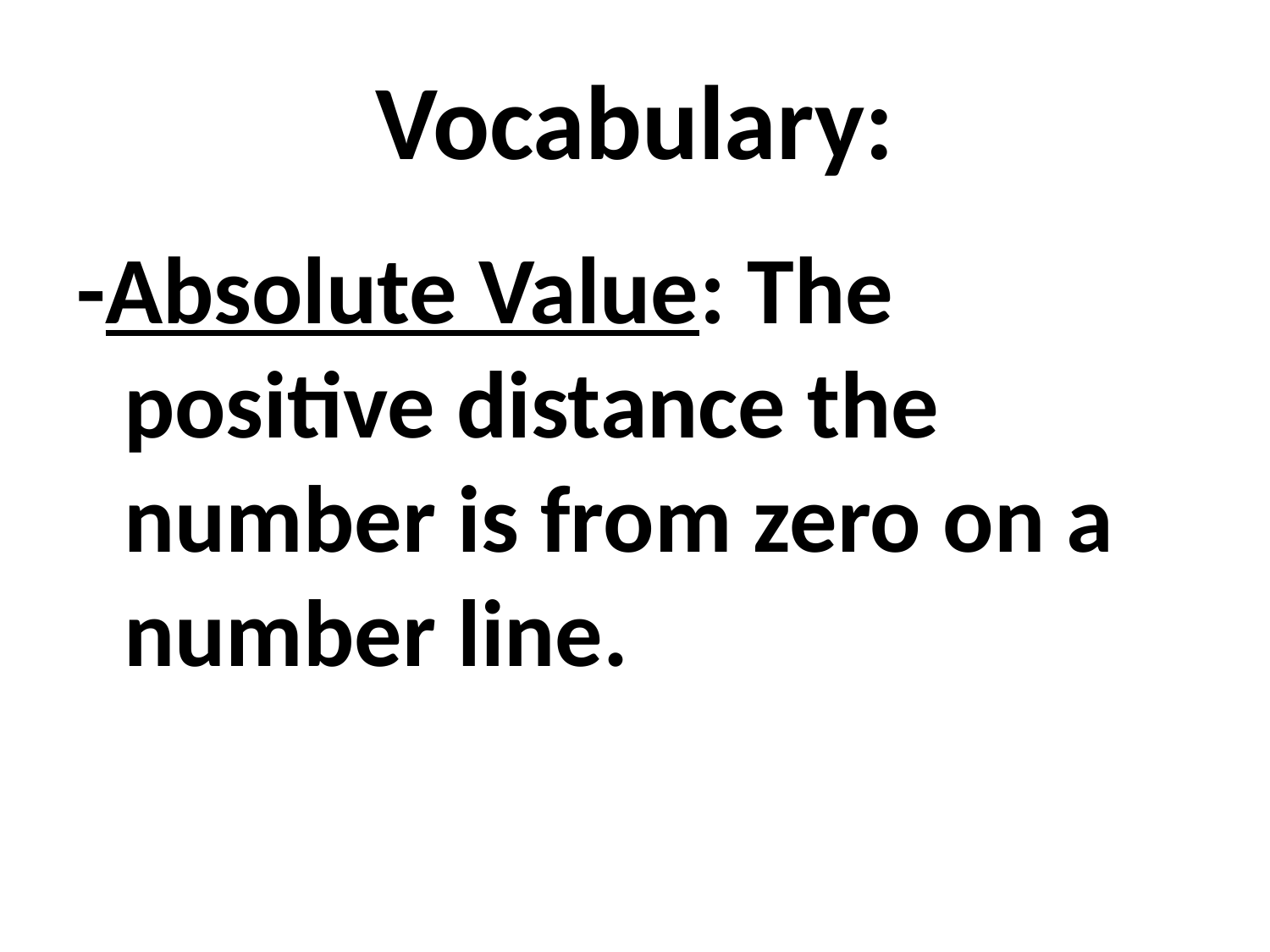

# Vocabulary:
-Absolute Value: The positive distance the number is from zero on a number line.